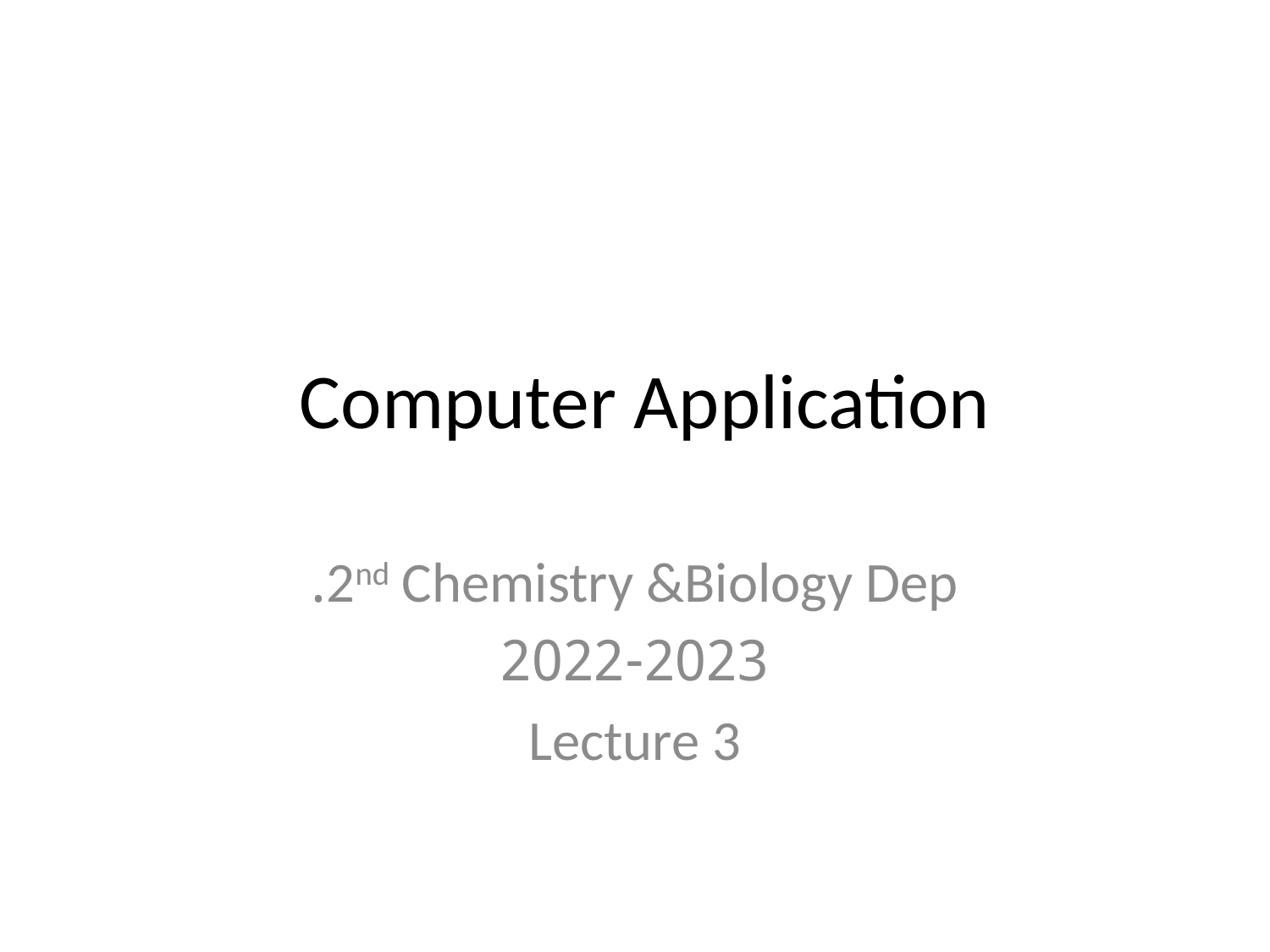

# Computer Application
2nd Chemistry &Biology Dep.
2022-2023
Lecture 3